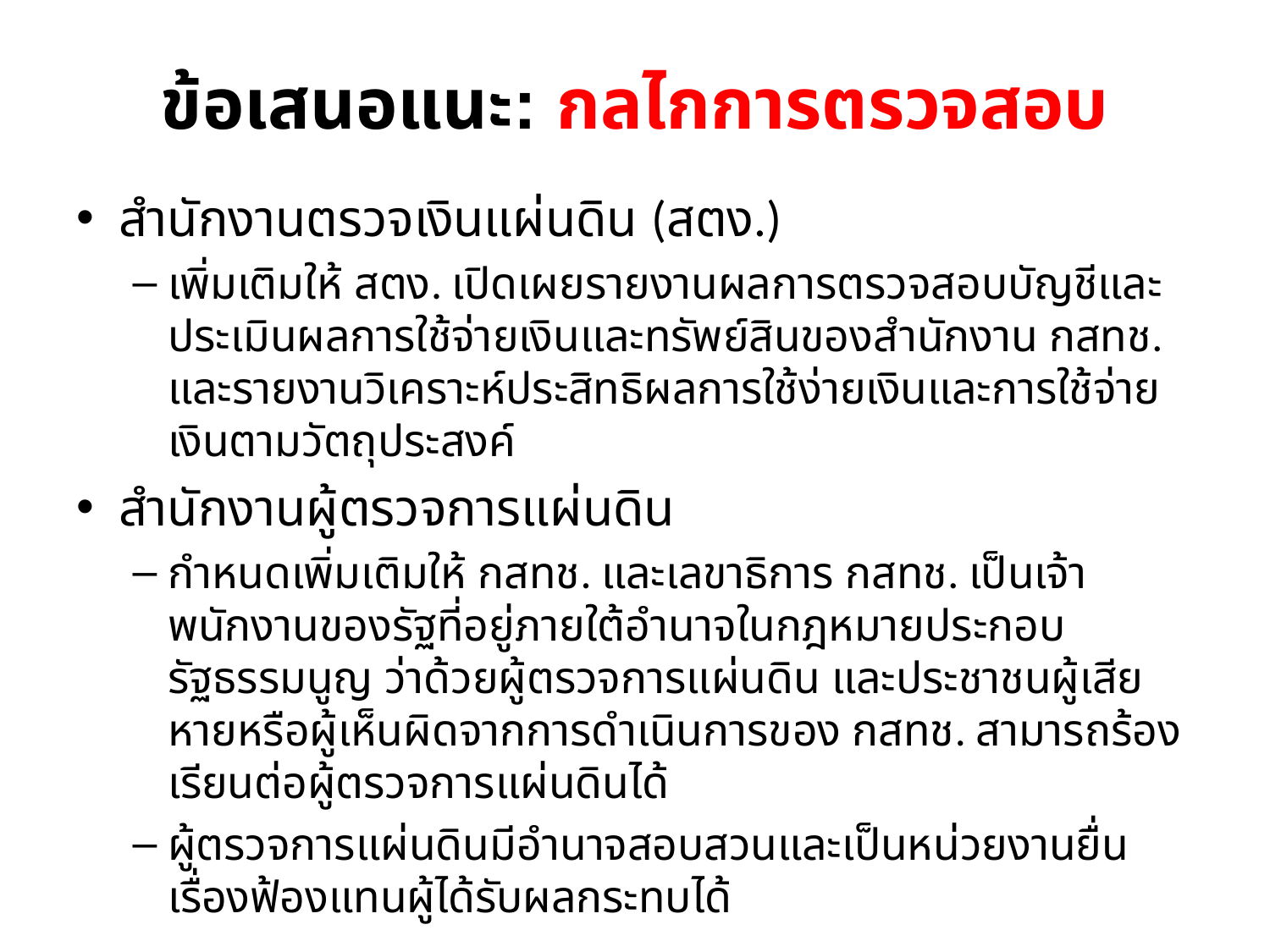

# ข้อเสนอแนะ: กลไกการตรวจสอบ
สำนักงานตรวจเงินแผ่นดิน (สตง.)
เพิ่มเติมให้ สตง. เปิดเผยรายงานผลการตรวจสอบบัญชีและประเมินผลการใช้จ่ายเงินและทรัพย์สินของสำนักงาน กสทช. และรายงานวิเคราะห์ประสิทธิผลการใช้ง่ายเงินและการใช้จ่ายเงินตามวัตถุประสงค์
สำนักงานผู้ตรวจการแผ่นดิน
กำหนดเพิ่มเติมให้ กสทช. และเลขาธิการ กสทช. เป็นเจ้าพนักงานของรัฐที่อยู่ภายใต้อำนาจในกฎหมายประกอบรัฐธรรมนูญ ว่าด้วยผู้ตรวจการแผ่นดิน และประชาชนผู้เสียหายหรือผู้เห็นผิดจากการดำเนินการของ กสทช. สามารถร้องเรียนต่อผู้ตรวจการแผ่นดินได้
ผู้ตรวจการแผ่นดินมีอำนาจสอบสวนและเป็นหน่วยงานยื่นเรื่องฟ้องแทนผู้ได้รับผลกระทบได้